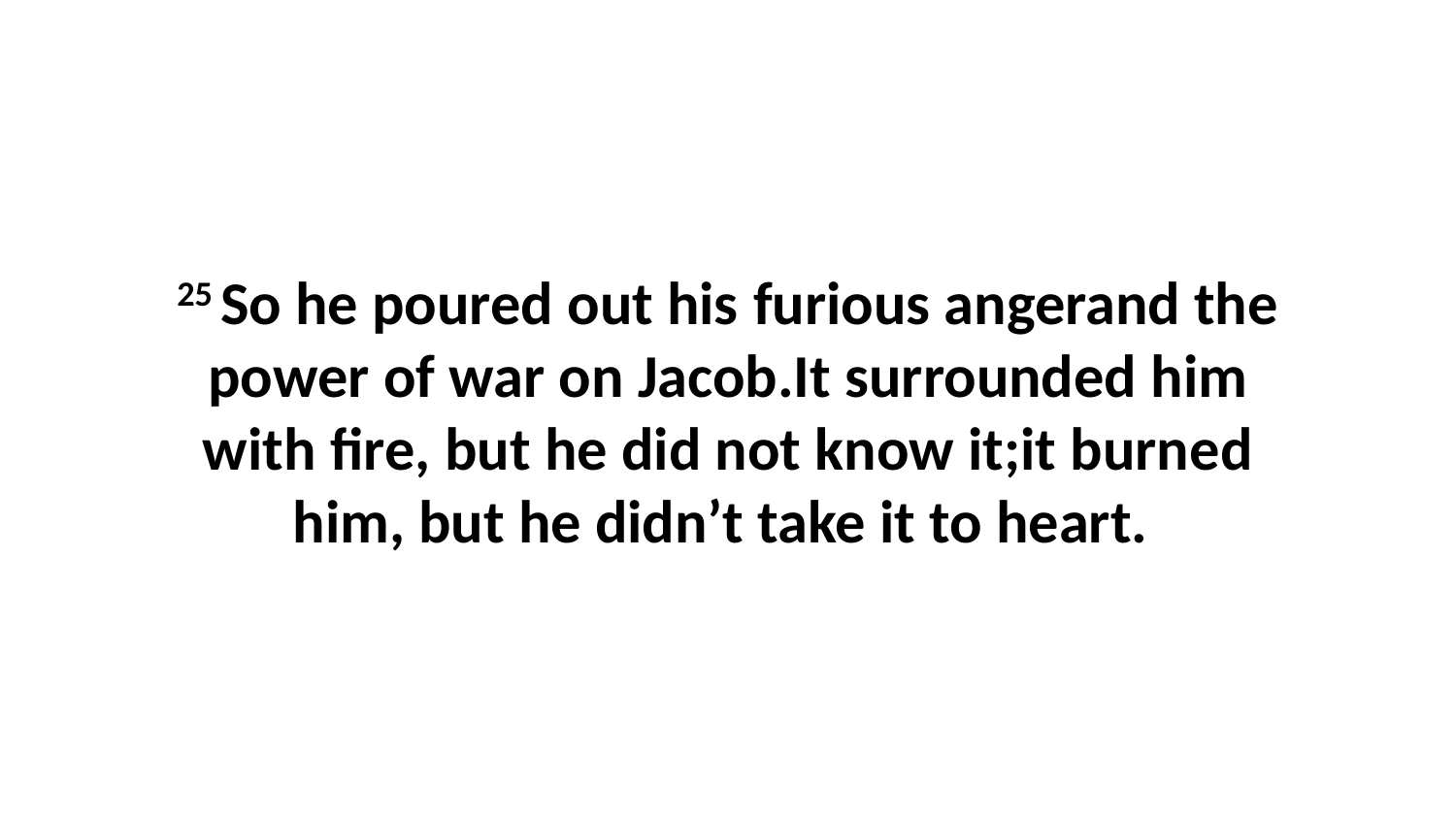

25 So he poured out his furious angerand the power of war on Jacob.It surrounded him with fire, but he did not know it;it burned him, but he didn’t take it to heart.